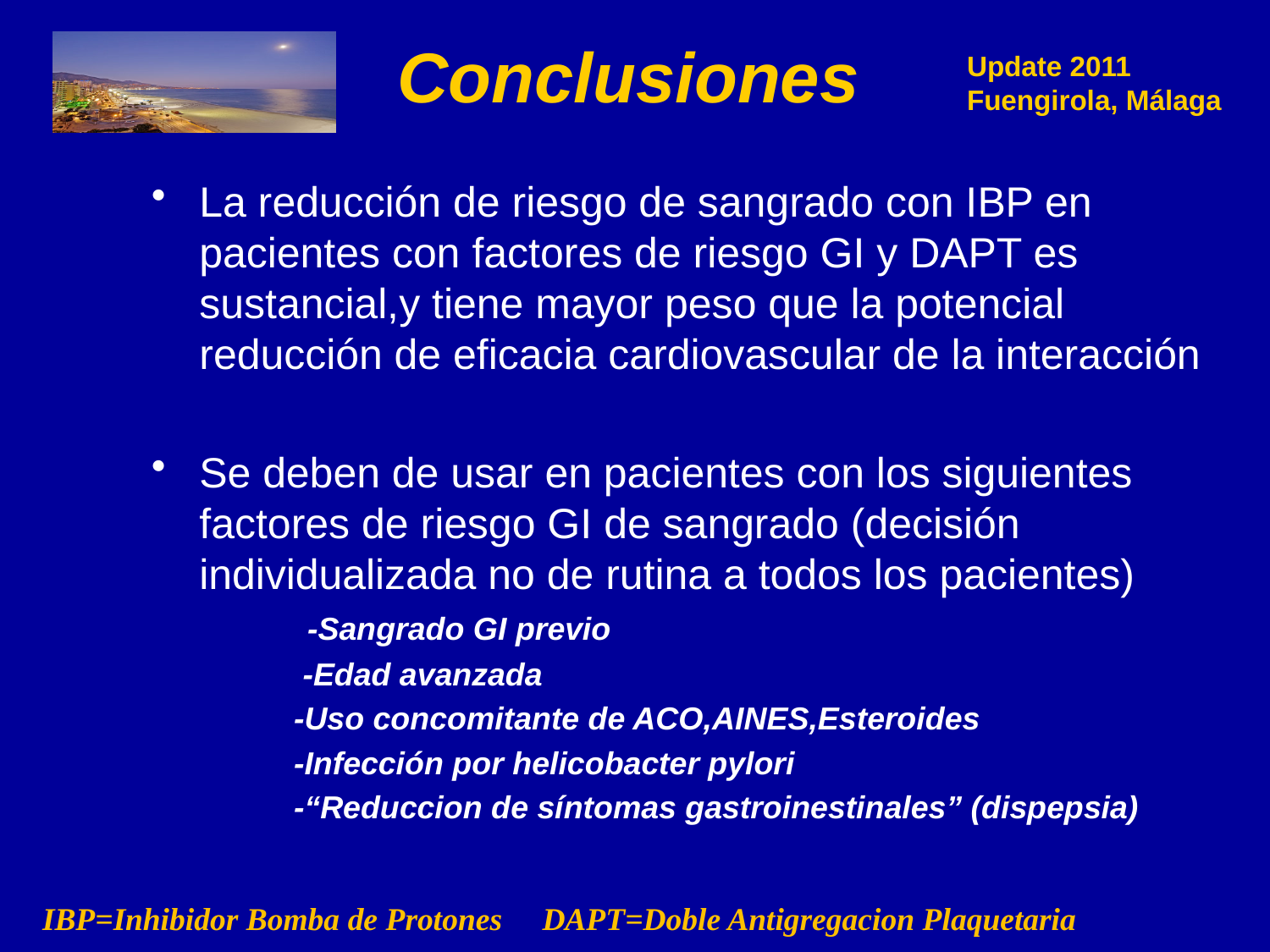

Conclusiones
La reducción de riesgo de sangrado con IBP en pacientes con factores de riesgo GI y DAPT es sustancial,y tiene mayor peso que la potencial reducción de eficacia cardiovascular de la interacción

Se deben de usar en pacientes con los siguientes factores de riesgo GI de sangrado (decisión individualizada no de rutina a todos los pacientes)
                -Sangrado GI previo
                 -Edad avanzada
                -Uso concomitante de ACO,AINES,Esteroides
                -Infección por helicobacter pylori
                -“Reduccion de síntomas gastroinestinales” (dispepsia)

IBP=Inhibidor Bomba de Protones     DAPT=Doble Antigregacion Plaquetaria